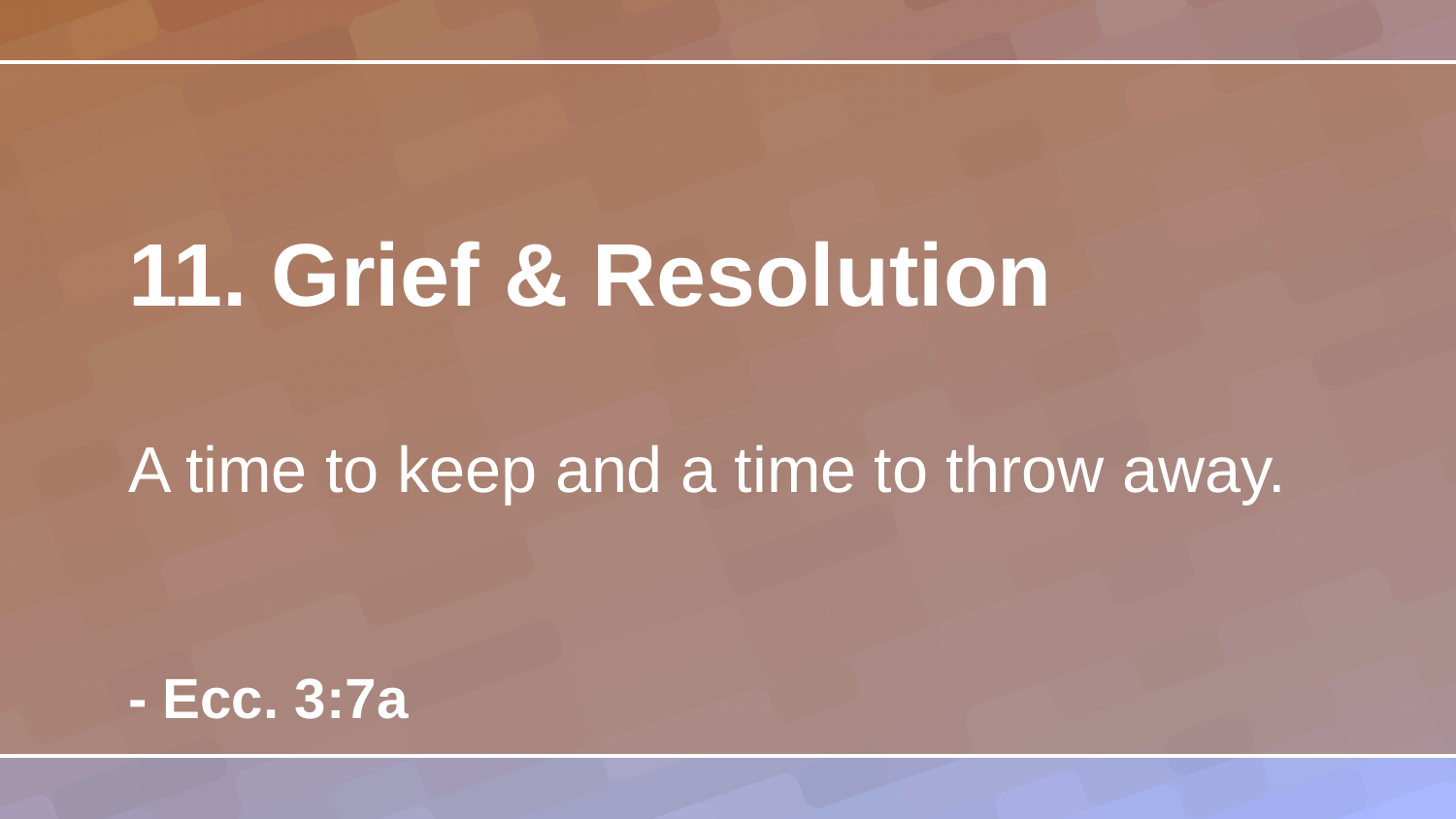

11. Grief & Resolution

A time to keep and a time to throw away.
- Ecc. 3:7a